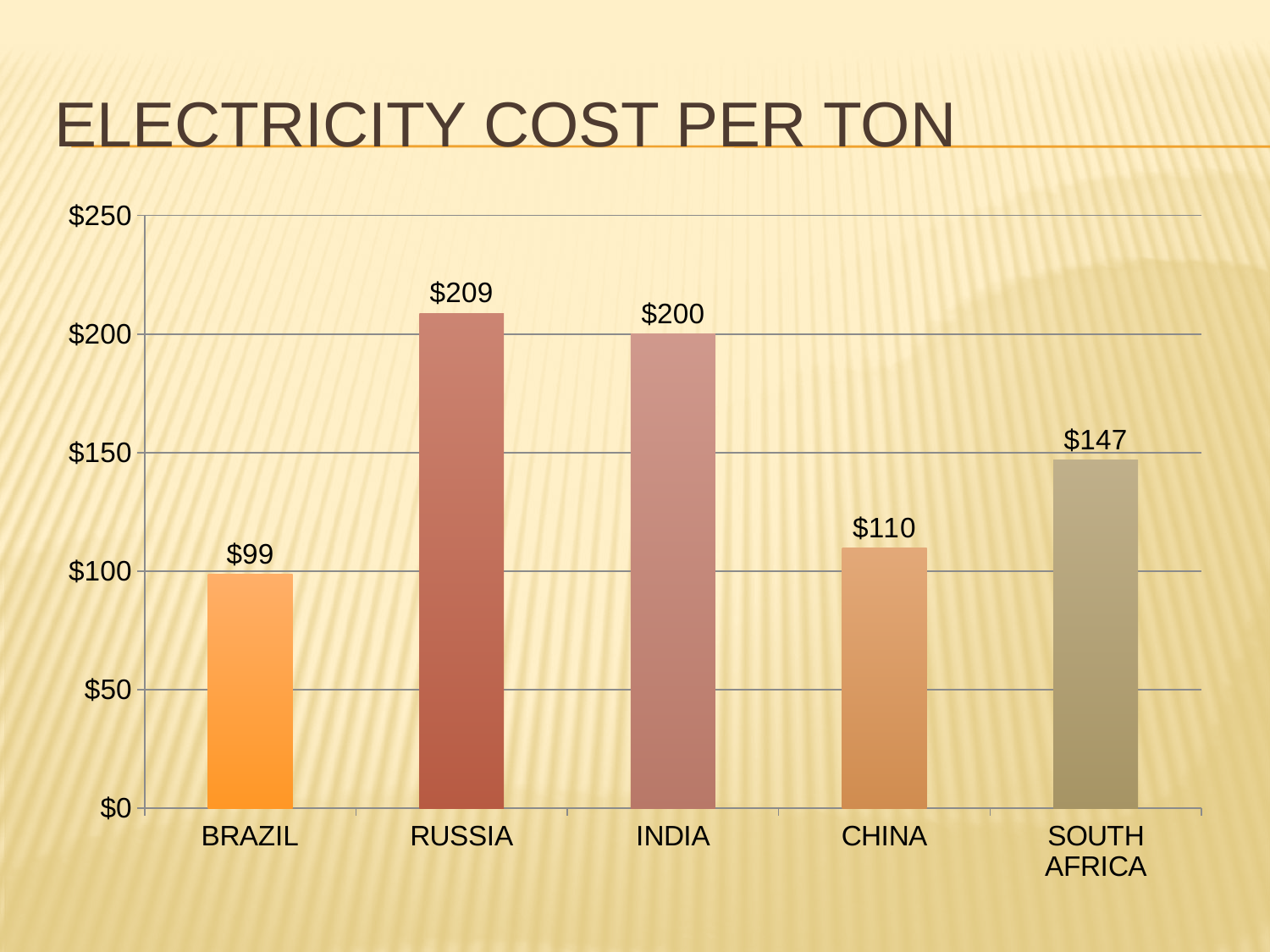

# Electricity cost per ton

### Chart

| Category | ELECTRICITY COST PER TON |
|---|---|
| BRAZIL | 98.7 |
| RUSSIA | 208.8 |
| INDIA | 200.0 |
| CHINA | 109.908 |
| SOUTH AFRICA | 146.889 |

### Chart

| Category |
|---|